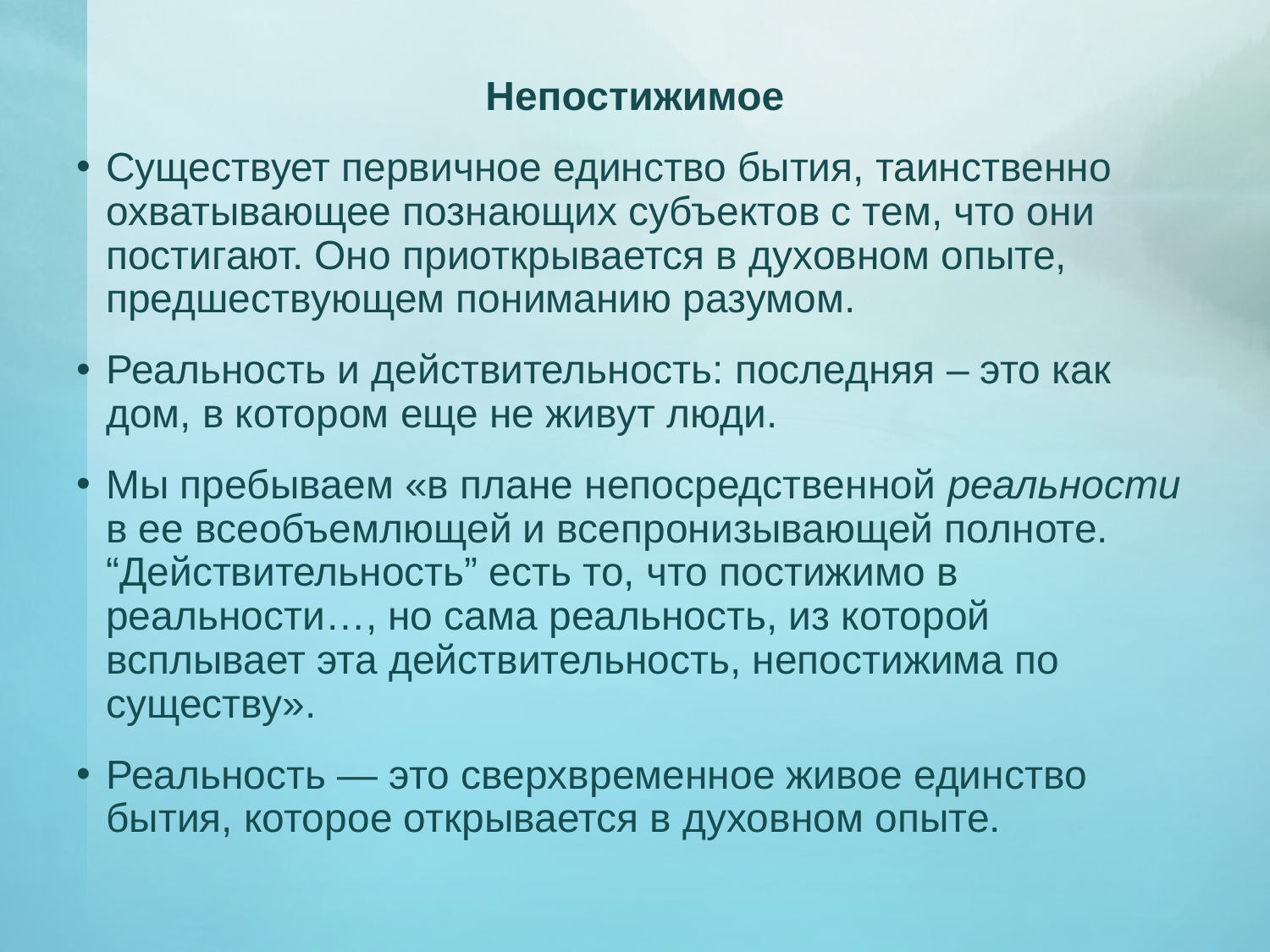

Непостижимое
Существует первичное единство бытия, таинственно охватывающее познающих субъектов с тем, что они постигают. Оно приоткрывается в духовном опыте, предшествующем пониманию разумом.
Реальность и действительность: последняя – это как дом, в котором еще не живут люди.
Мы пребываем «в плане непосредственной реальности в ее всеобъемлющей и всепронизывающей полноте. “Действительность” есть то, что постижимо в реальности…, но сама реальность, из которой всплывает эта действительность, непостижима по существу».
Реальность — это сверхвременное живое единство бытия, которое открывается в духовном опыте.